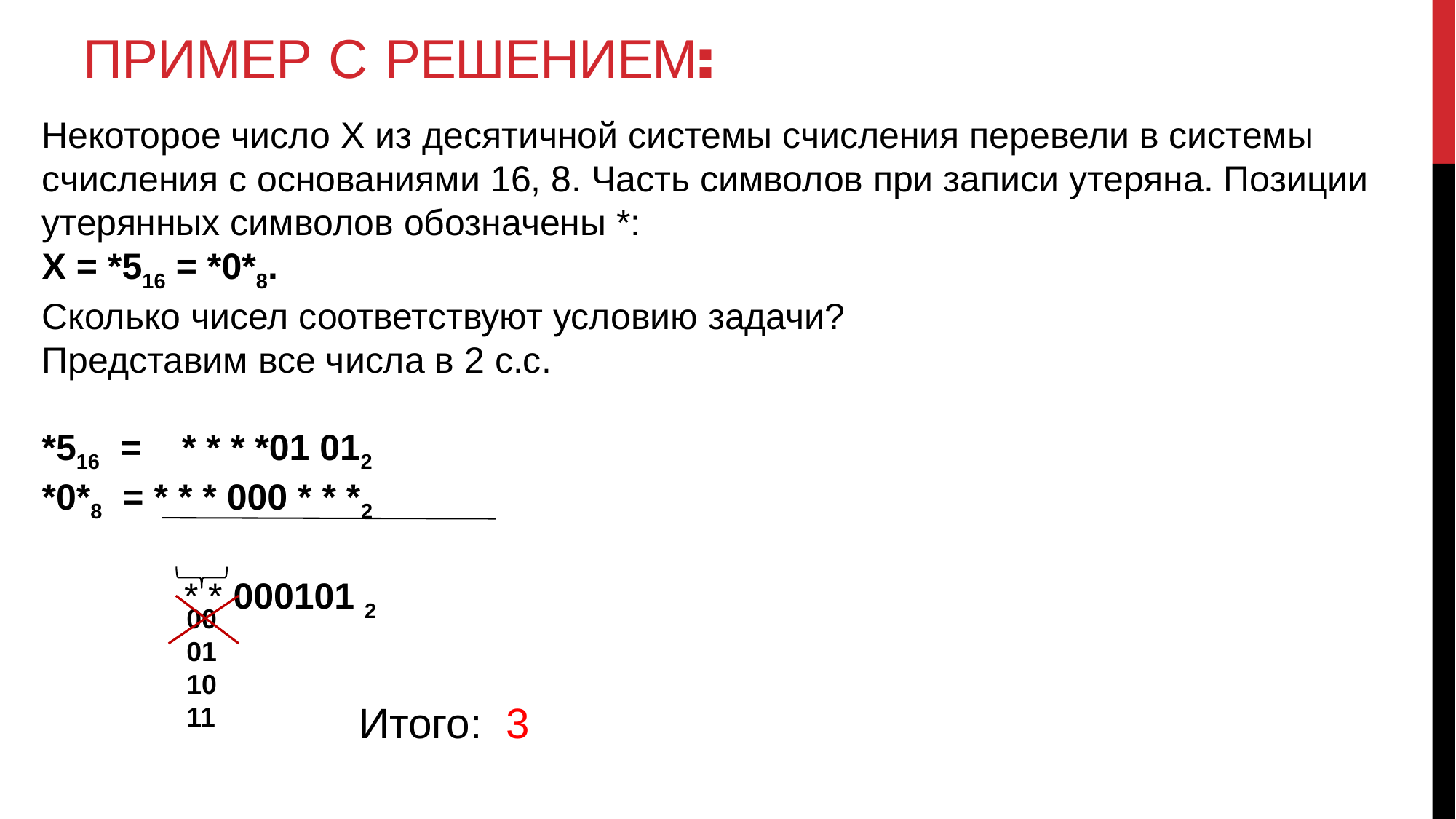

# Пример с решением:
Некоторое число X из десятичной системы счисления перевели в системы счисления с основаниями 16, 8. Часть символов при записи утеряна. Позиции утерянных символов обозначены *:
X = *516 = *0*8.
Сколько чисел соответствуют условию задачи?
Представим все числа в 2 с.с.

*516  =    * * * *01 012
*0*8  = * * * 000 * * *2

              * * 000101 2

00
01
10
11
Итого:  3